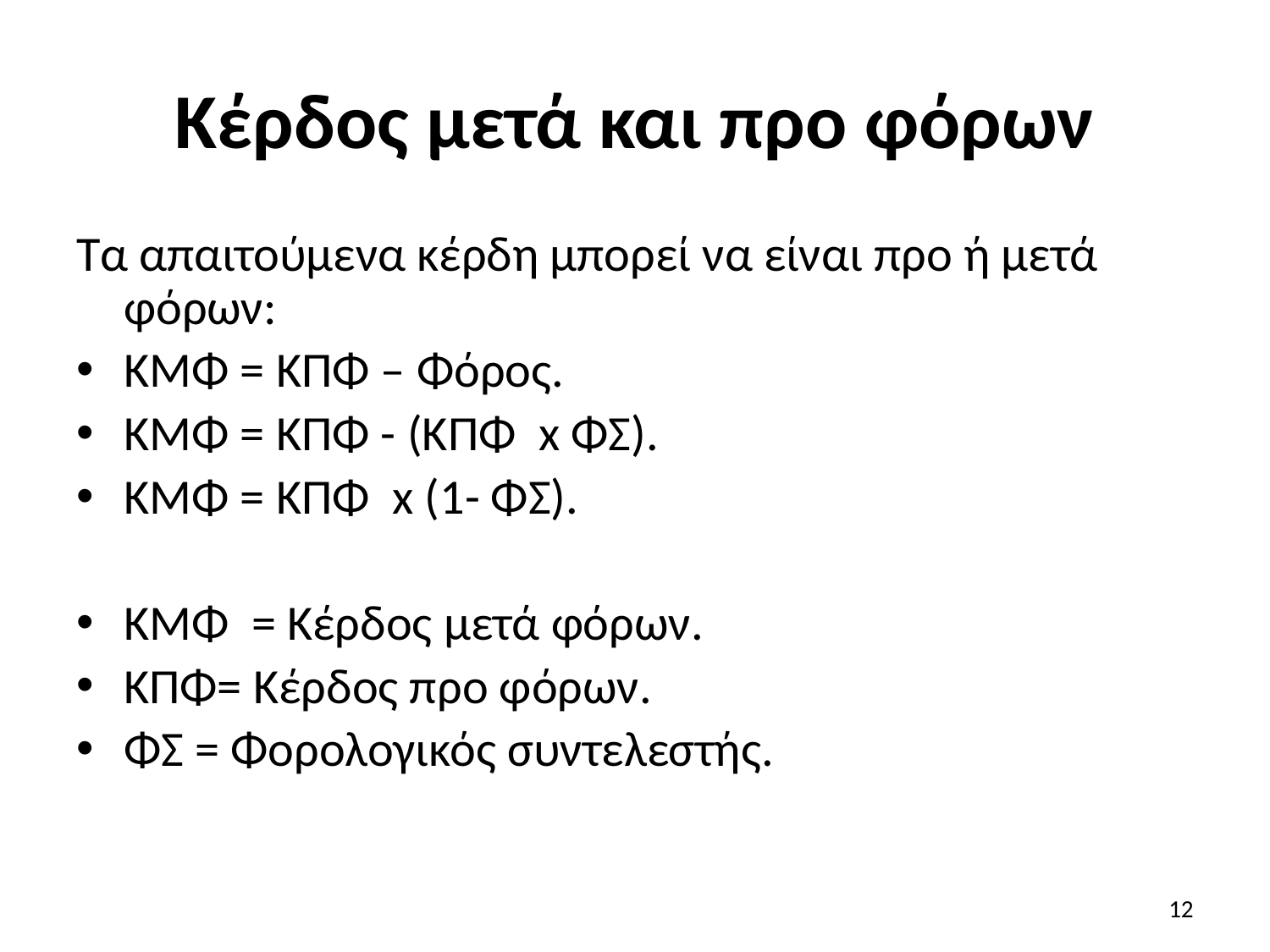

# Κέρδος μετά και προ φόρων
Τα απαιτούμενα κέρδη μπορεί να είναι προ ή μετά φόρων:
ΚΜΦ = ΚΠΦ – Φόρος.
ΚΜΦ = ΚΠΦ - (ΚΠΦ  x ΦΣ).
ΚΜΦ = ΚΠΦ  x (1- ΦΣ).

ΚΜΦ  = Κέρδος μετά φόρων.
ΚΠΦ= Κέρδος προ φόρων.
ΦΣ = Φορολογικός συντελεστής.
12